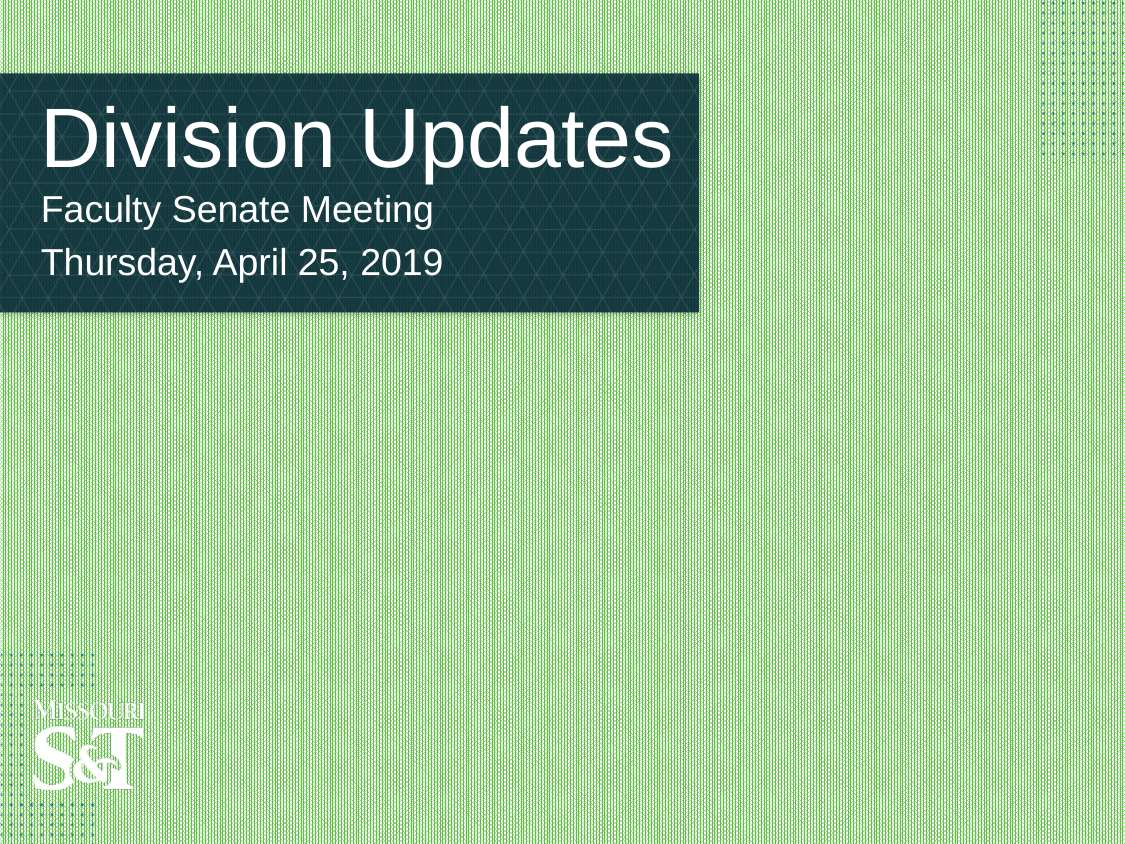

# Division Updates
Faculty Senate Meeting
Thursday, April 25, 2019